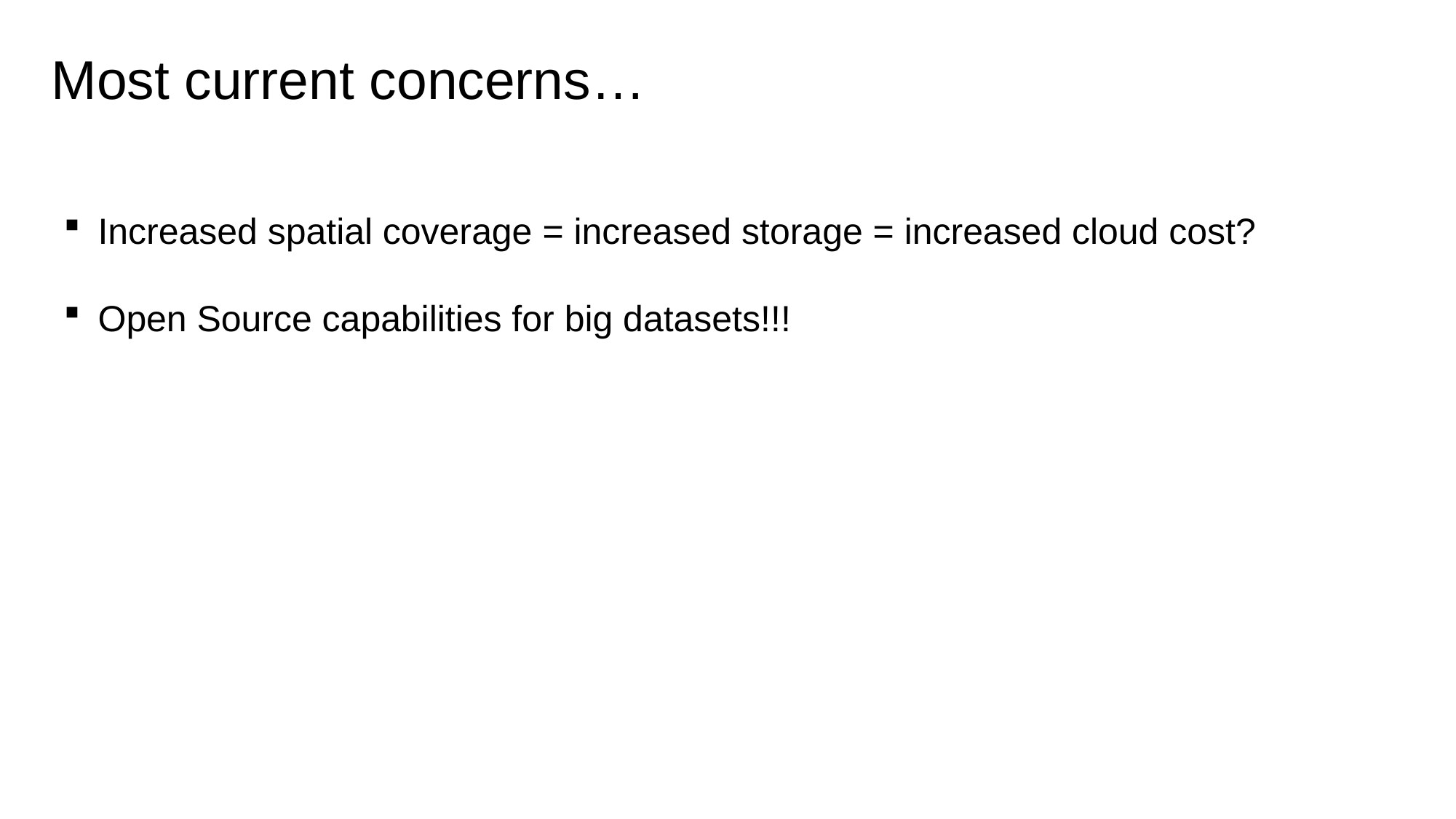

Most current concerns…
Increased spatial coverage = increased storage = increased cloud cost?
Open Source capabilities for big datasets!!!